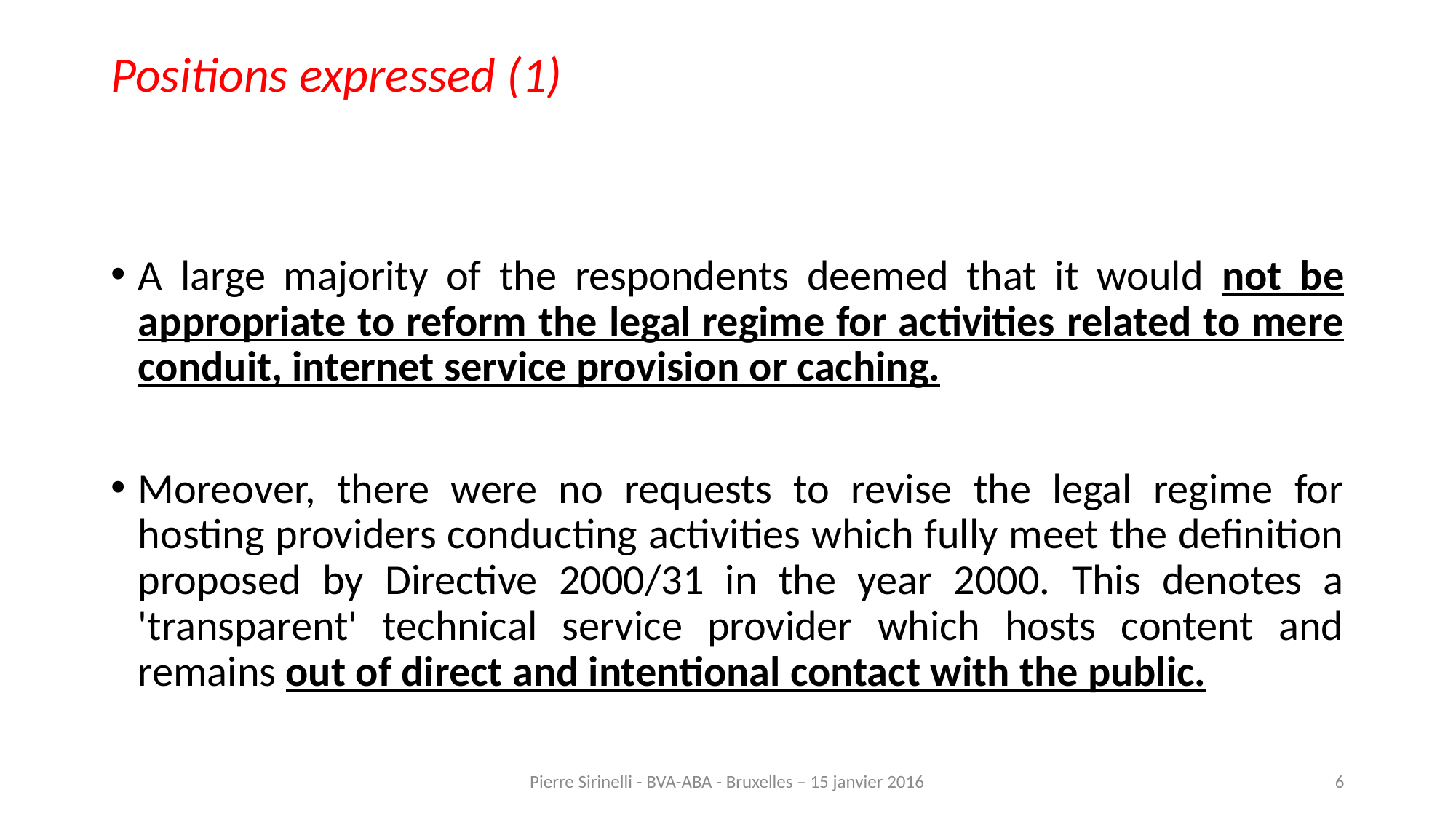

# Positions expressed (1)

A large majority of the respondents deemed that it would not be appropriate to reform the legal regime for activities related to mere conduit, internet service provision or caching.

Moreover, there were no requests to revise the legal regime for hosting providers conducting activities which fully meet the definition proposed by Directive 2000/31 in the year 2000. This denotes a 'transparent' technical service provider which hosts content and remains out of direct and intentional contact with the public.
Pierre Sirinelli - BVA-ABA - Bruxelles – 15 janvier 2016
6